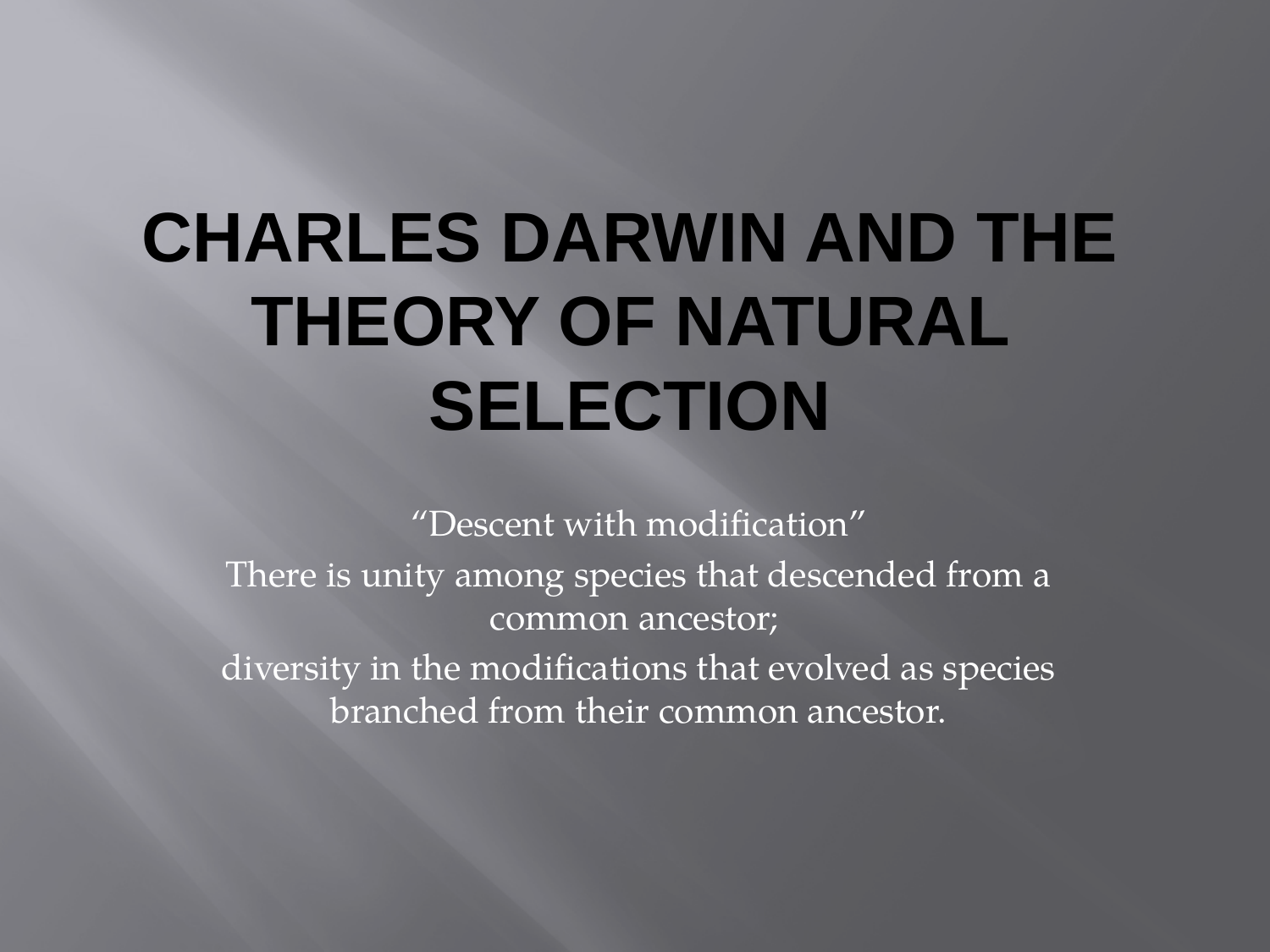

# Charles darwin and the theory of natural selection
“Descent with modification”
There is unity among species that descended from a common ancestor;
diversity in the modifications that evolved as species branched from their common ancestor.